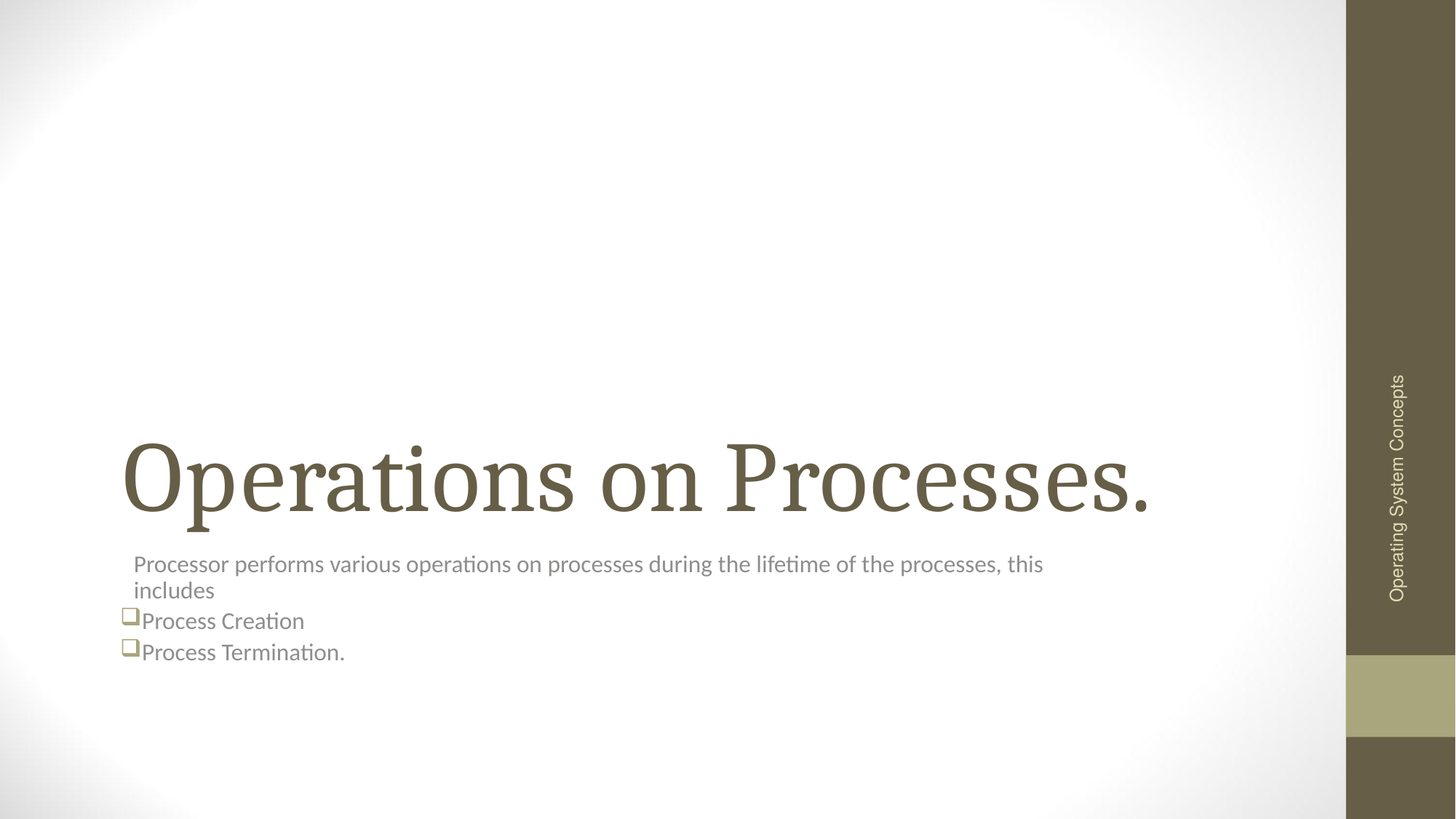

# Operations on Processes.
Operating System Concepts
Processor performs various operations on processes during the lifetime of the processes, this includes
Process Creation
Process Termination.